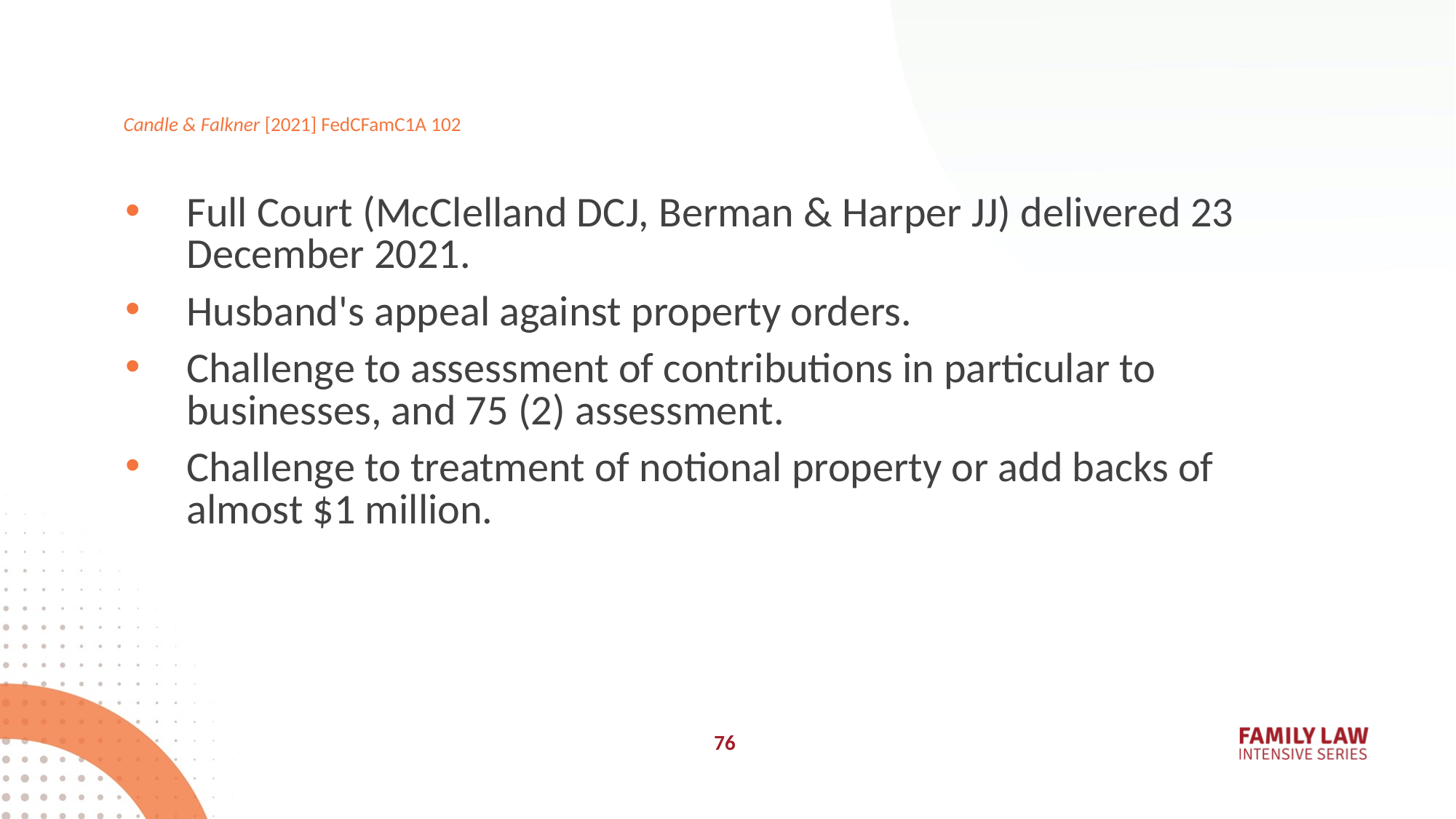

# Candle & Falkner [2021] FedCFamC1A 102
Full Court (McClelland DCJ, Berman & Harper JJ) delivered 23 December 2021.
Husband's appeal against property orders.
Challenge to assessment of contributions in particular to businesses, and 75 (2) assessment.
Challenge to treatment of notional property or add backs of almost $1 million.